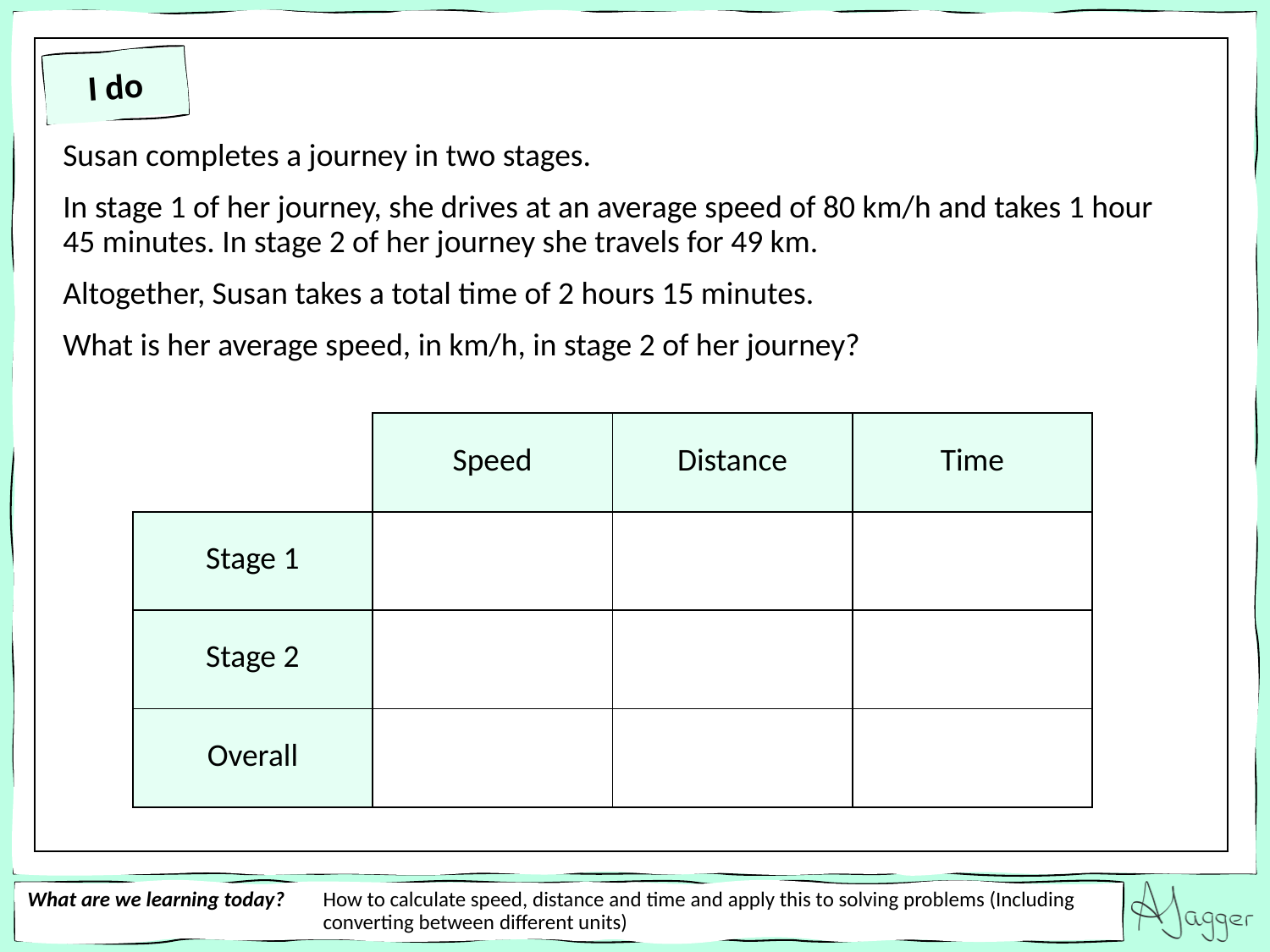

Susan completes a journey in two stages.
In stage 1 of her journey, she drives at an average speed of 80 km/h and takes 1 hour 45 minutes. In stage 2 of her journey she travels for 49 km.
Altogether, Susan takes a total time of 2 hours 15 minutes.
What is her average speed, in km/h, in stage 2 of her journey?
|  | Speed | Distance | Time |
| --- | --- | --- | --- |
| Stage 1 |  |  |  |
| Stage 2 |  |  |  |
| Overall |  |  |  |